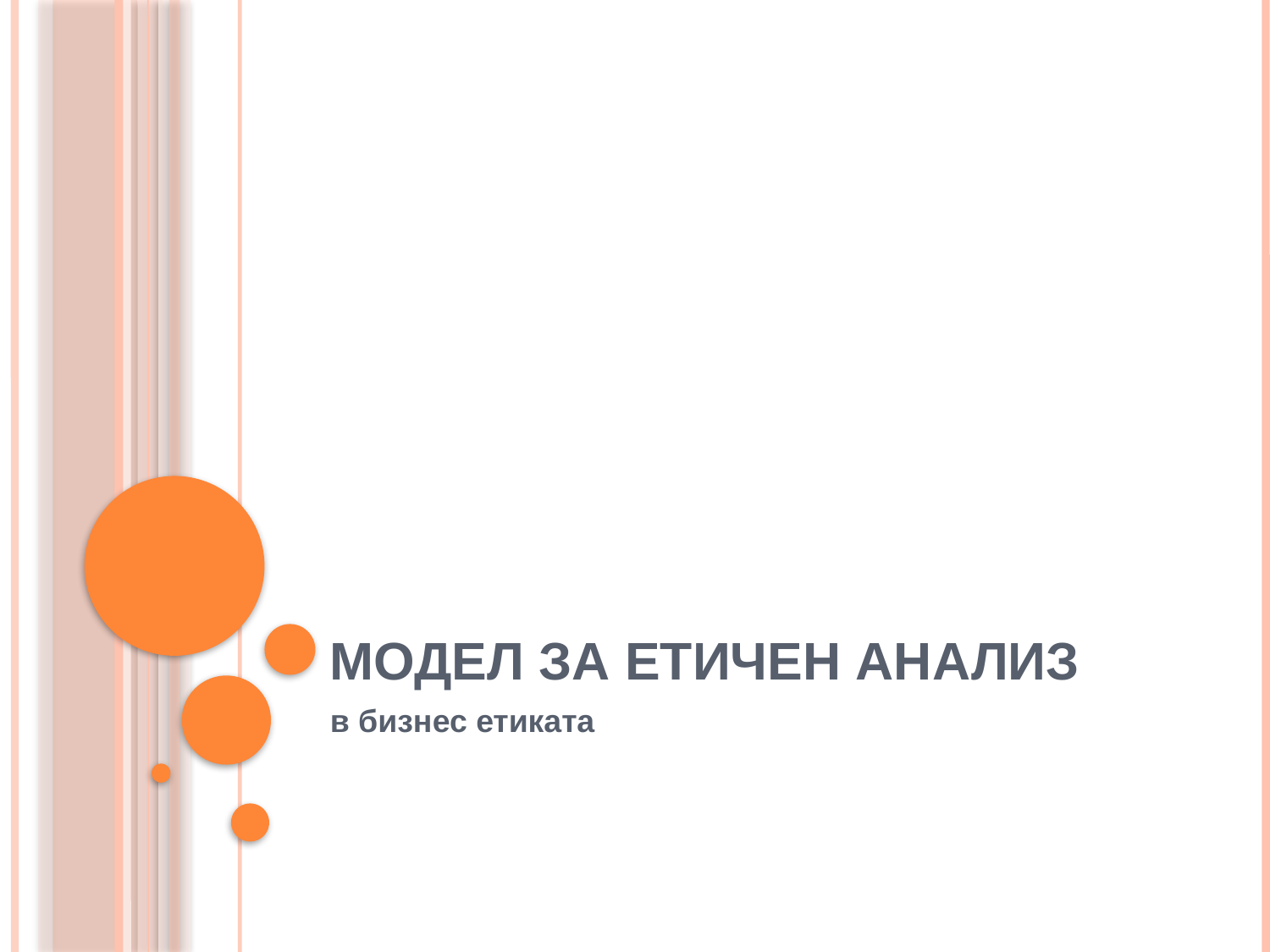

# Модел за етичен анализ
в бизнес етиката